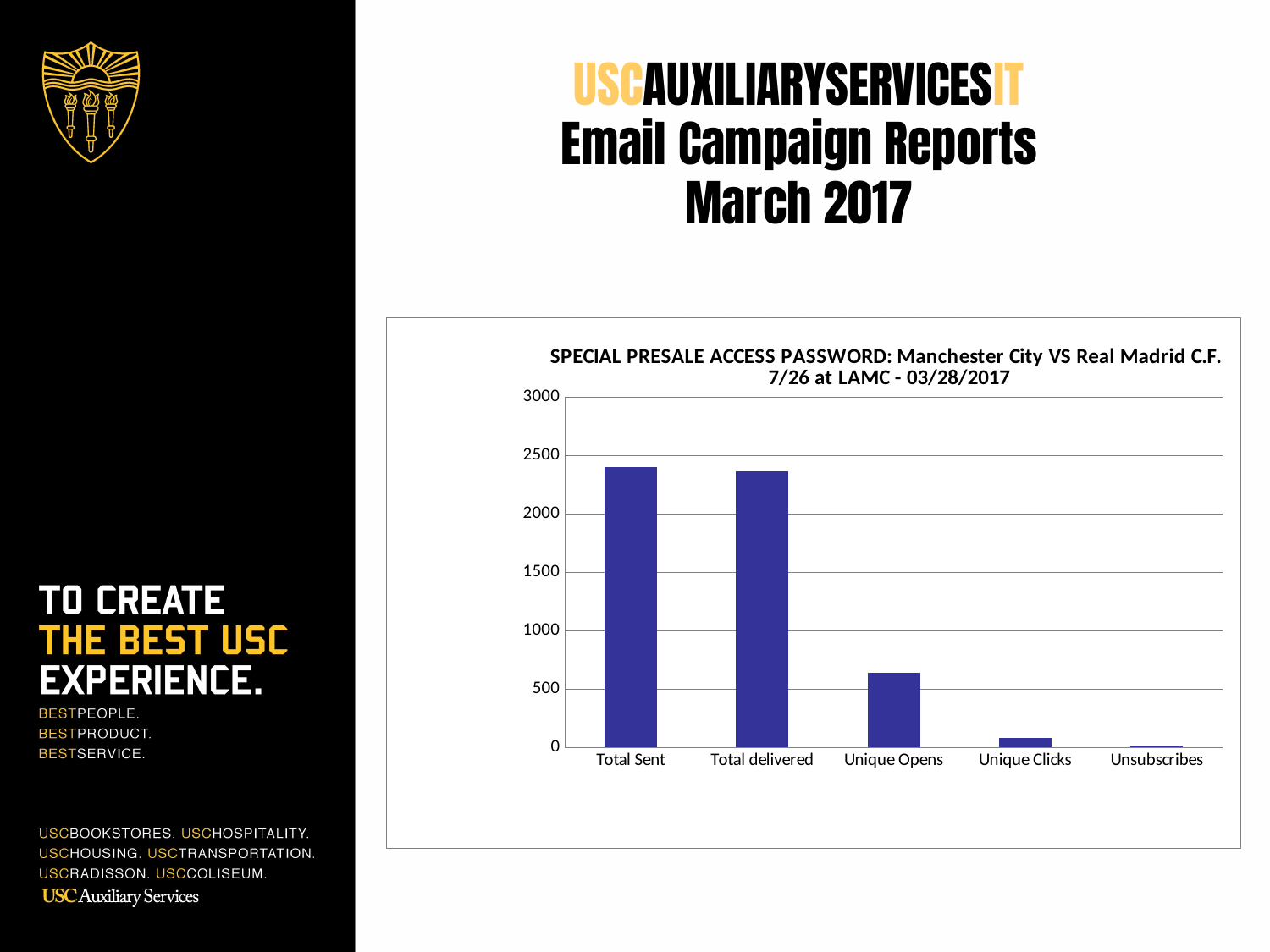

# USCAUXILIARYSERVICESIT Email Campaign Reports March 2017

### Chart:

| Category | COL List |
|---|---|
| Total Sent | 2398.0 |
| Total delivered | 2365.0 |
| Unique Opens | 639.0 |
| Unique Clicks | 80.0 |
| Unsubscribes | 4.0 |